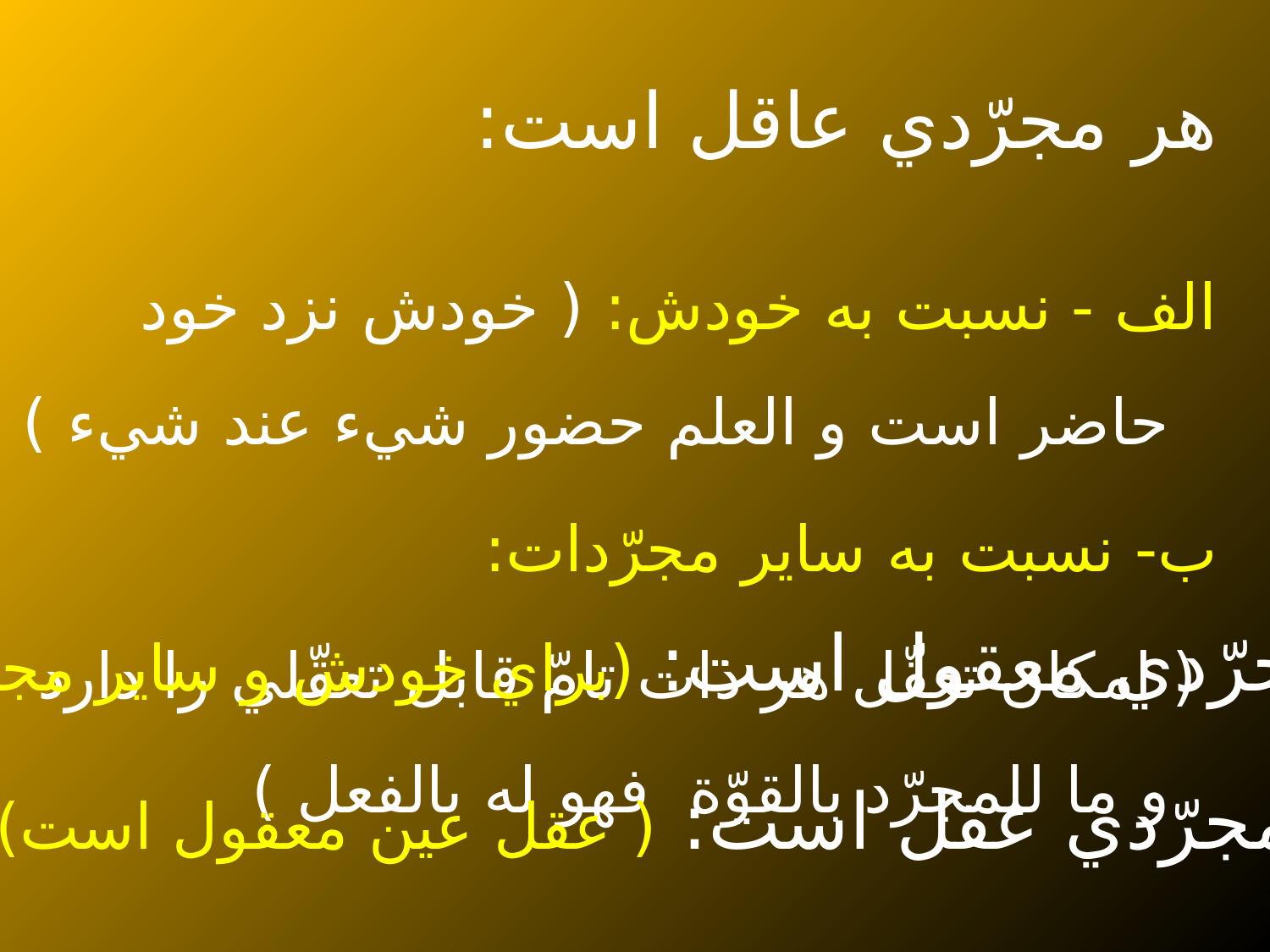

# هر مجرّدي عاقل است:
الف - نسبت به خودش: ( خودش نزد خود حاضر است و العلم حضور شيء عند شيء )
ب- نسبت به ساير مجرّدات:
 ( امكان تعقّل هر ذات تامّ قابل تعقّلي را دارد و ما للمجرّد بالقوّة  فهو له بالفعل )

هر مجرّدي معقول است: (براي خودش و ساير مجرّدات)
هر مجرّدي عقل است: ( عقل عين معقول است)